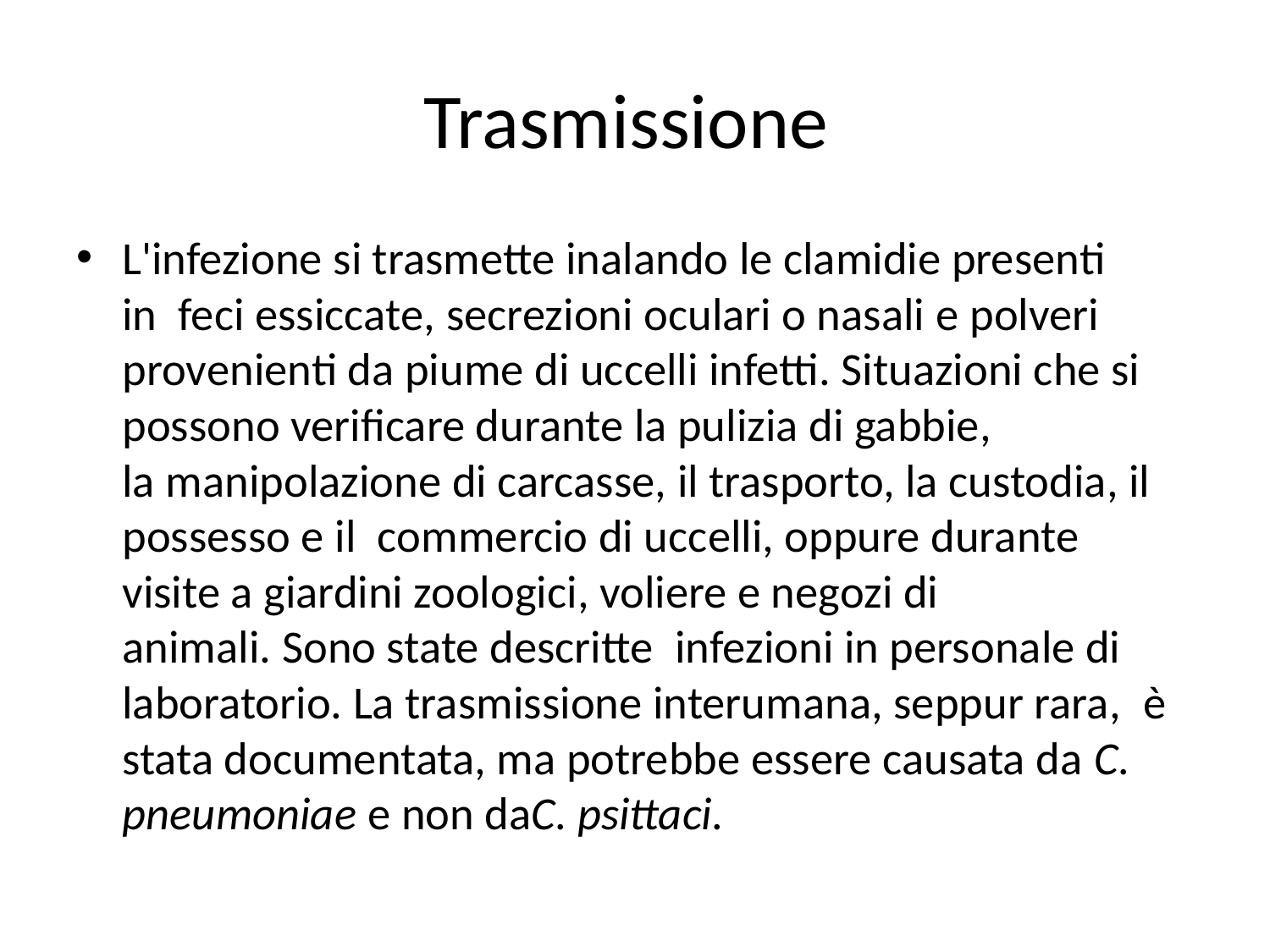

# Trasmissione
L'infezione si trasmette inalando le clamidie presenti in  feci essiccate, secrezioni oculari o nasali e polveri provenienti da piume di uccelli infetti. Situazioni che si possono verificare durante la pulizia di gabbie, la manipolazione di carcasse, il trasporto, la custodia, il possesso e il  commercio di uccelli, oppure durante  visite a giardini zoologici, voliere e negozi di animali. Sono state descritte  infezioni in personale di laboratorio. La trasmissione interumana, seppur rara,  è stata documentata, ma potrebbe essere causata da C. pneumoniae e non daC. psittaci.